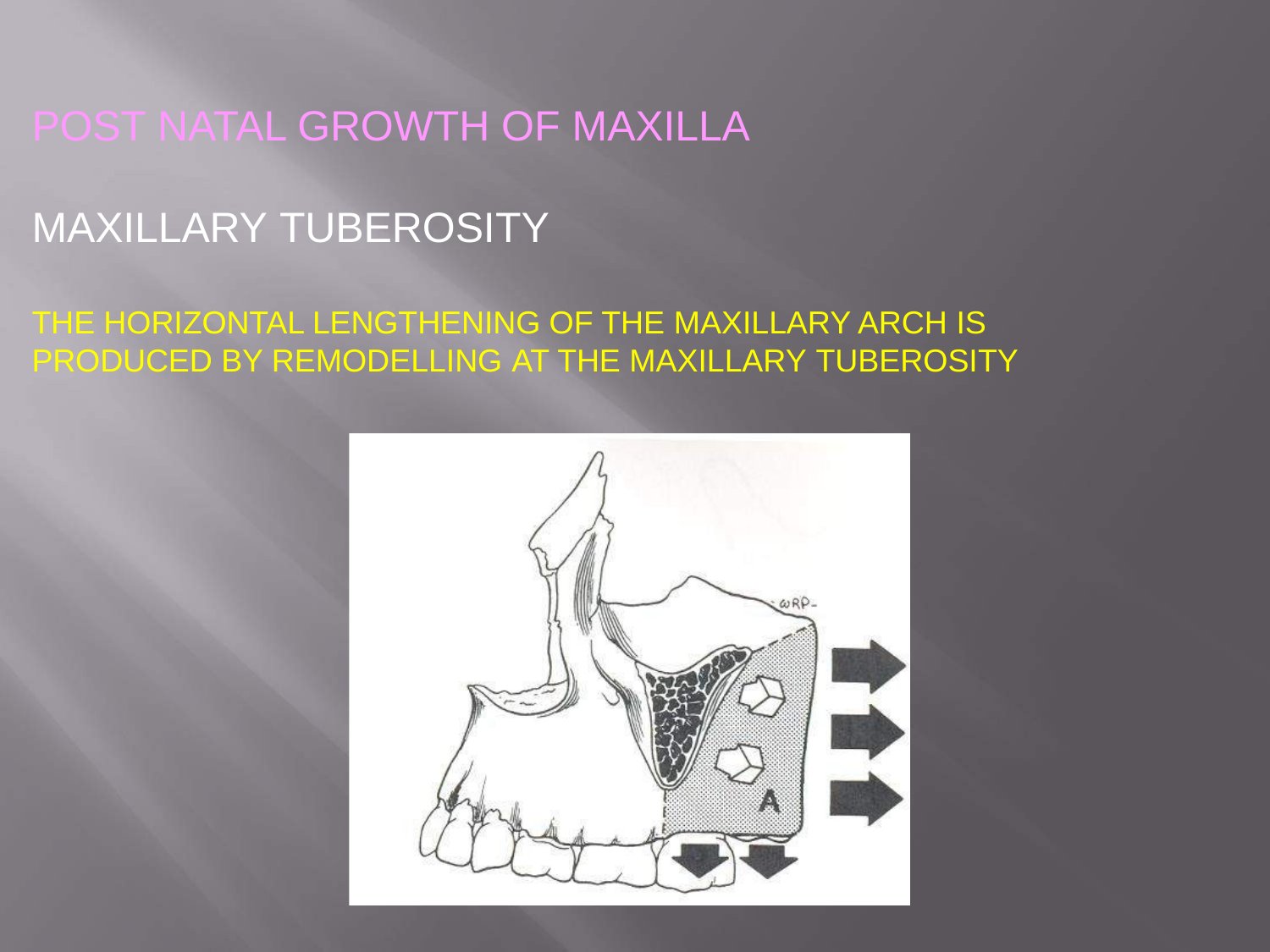

# POST NATAL GROWTH OF MAXILLA
MAXILLARY TUBEROSITY

THE HORIZONTAL LENGTHENING OF THE MAXILLARY ARCH IS  PRODUCED BY REMODELLING AT THE MAXILLARY TUBEROSITY